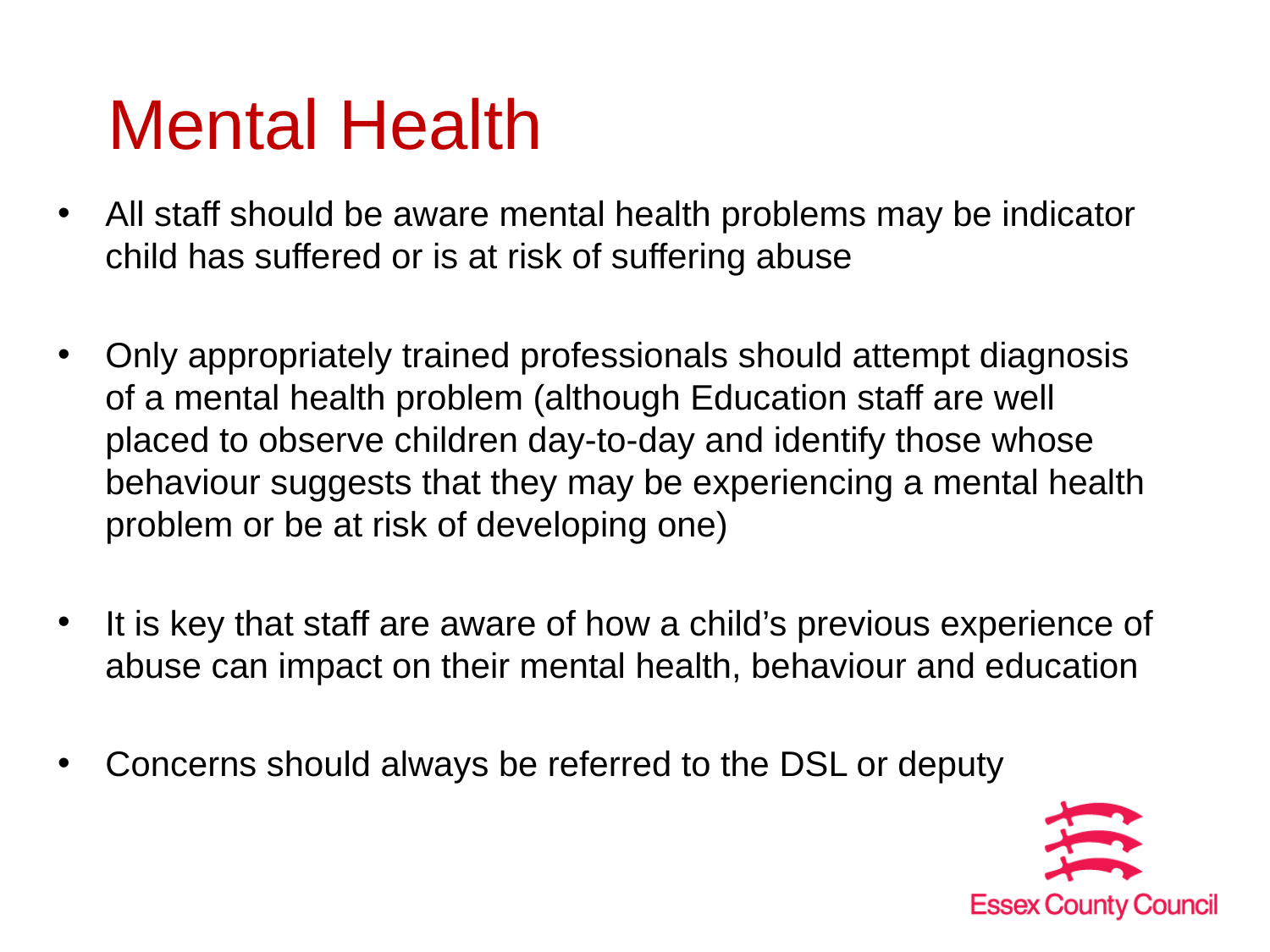

# Mental Health

All staff should be aware mental health problems may be indicator child has suffered or is at risk of suffering abuse

Only appropriately trained professionals should attempt diagnosis of a mental health problem (although Education staff are well placed to observe children day-to-day and identify those whose behaviour suggests that they may be experiencing a mental health problem or be at risk of developing one)

It is key that staff are aware of how a child’s previous experience of abuse can impact on their mental health, behaviour and education

Concerns should always be referred to the DSL or deputy